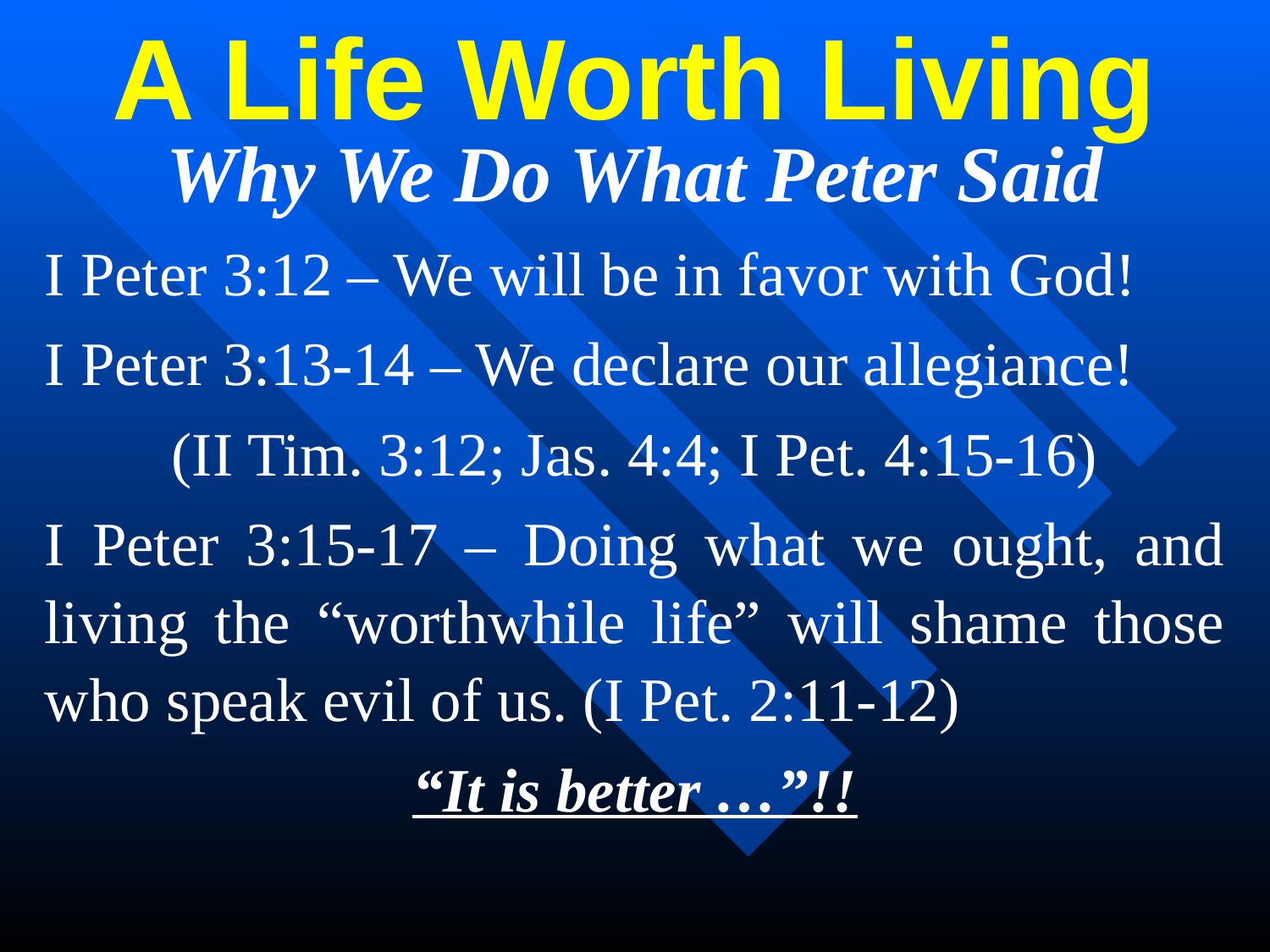

# A Life Worth Living
Why We Do What Peter Said
I Peter 3:12 – We will be in favor with God!
I Peter 3:13-14 – We declare our allegiance!
	(II Tim. 3:12; Jas. 4:4; I Pet. 4:15-16)
I Peter 3:15-17 – Doing what we ought, and living the “worthwhile life” will shame those who speak evil of us. (I Pet. 2:11-12)
“It is better …”!!